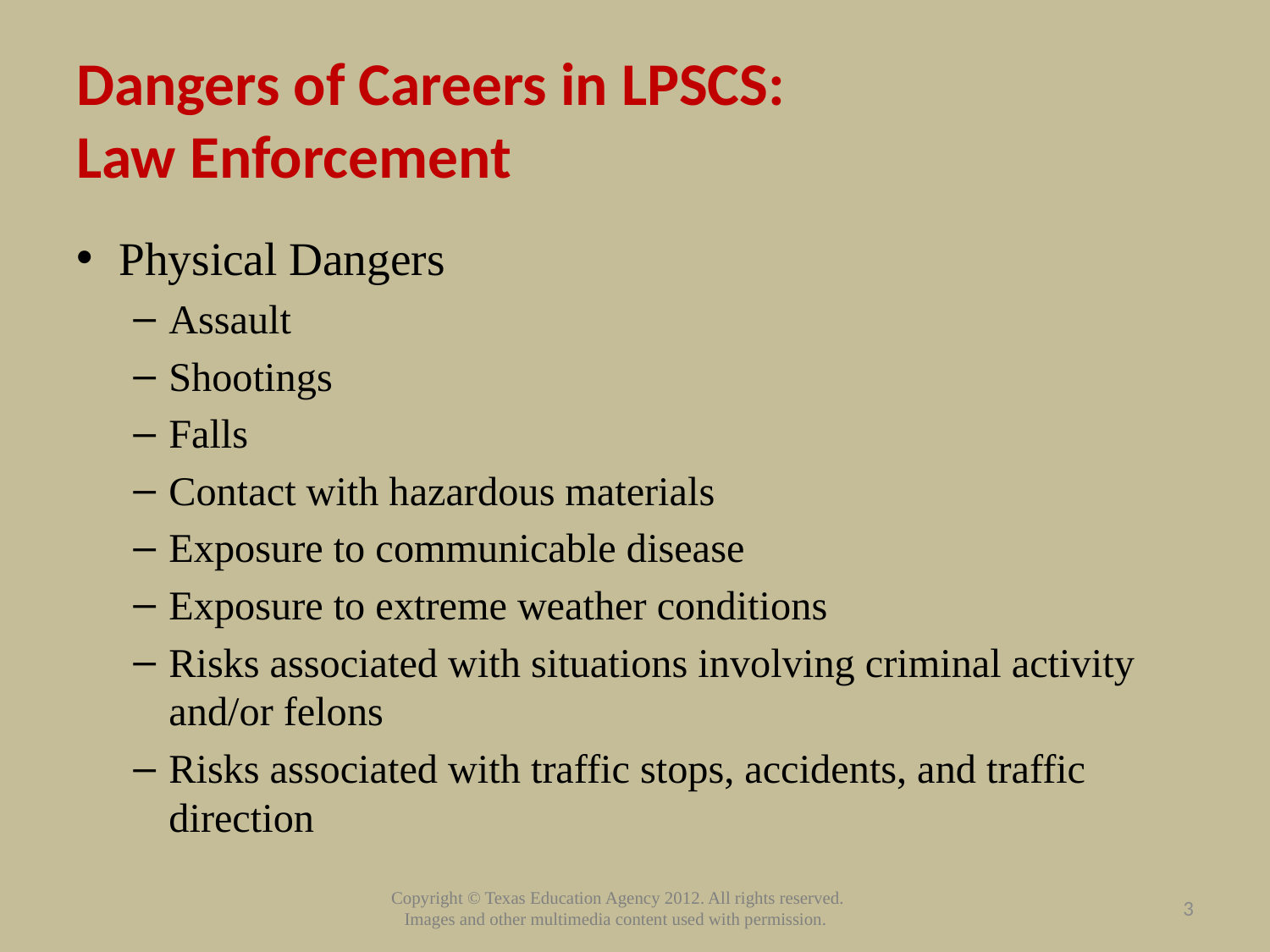

# Dangers of Careers in LPSCS: Law Enforcement
Physical Dangers
Assault
Shootings
Falls
Contact with hazardous materials
Exposure to communicable disease
Exposure to extreme weather conditions
Risks associated with situations involving criminal activity and/or felons
Risks associated with traffic stops, accidents, and traffic direction

3